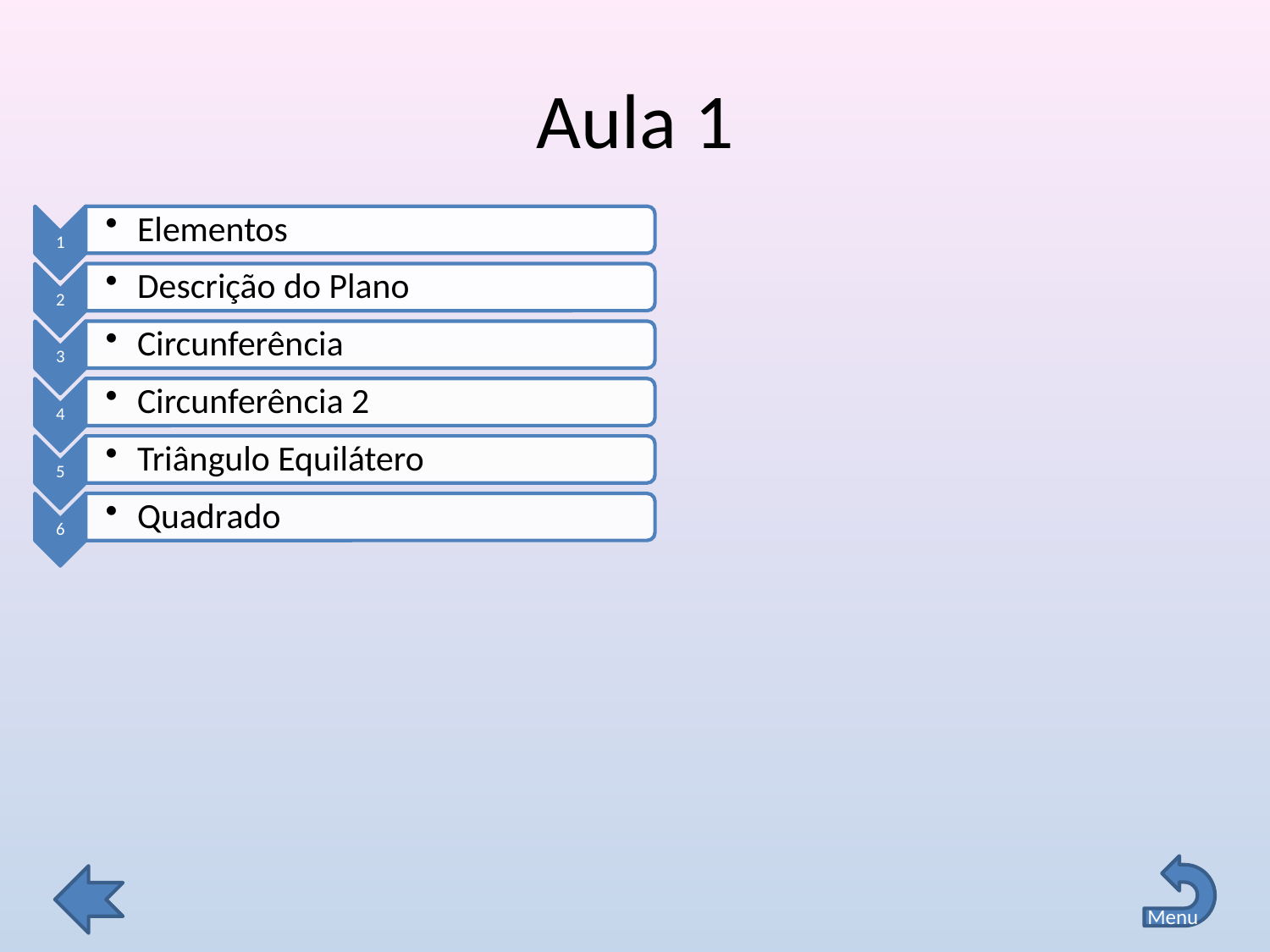

# Aula 1
1
Elementos
2
Descrição do Plano
3
Circunferência
4
Circunferência 2
5
Triângulo Equilátero
6
Quadrado

Menu